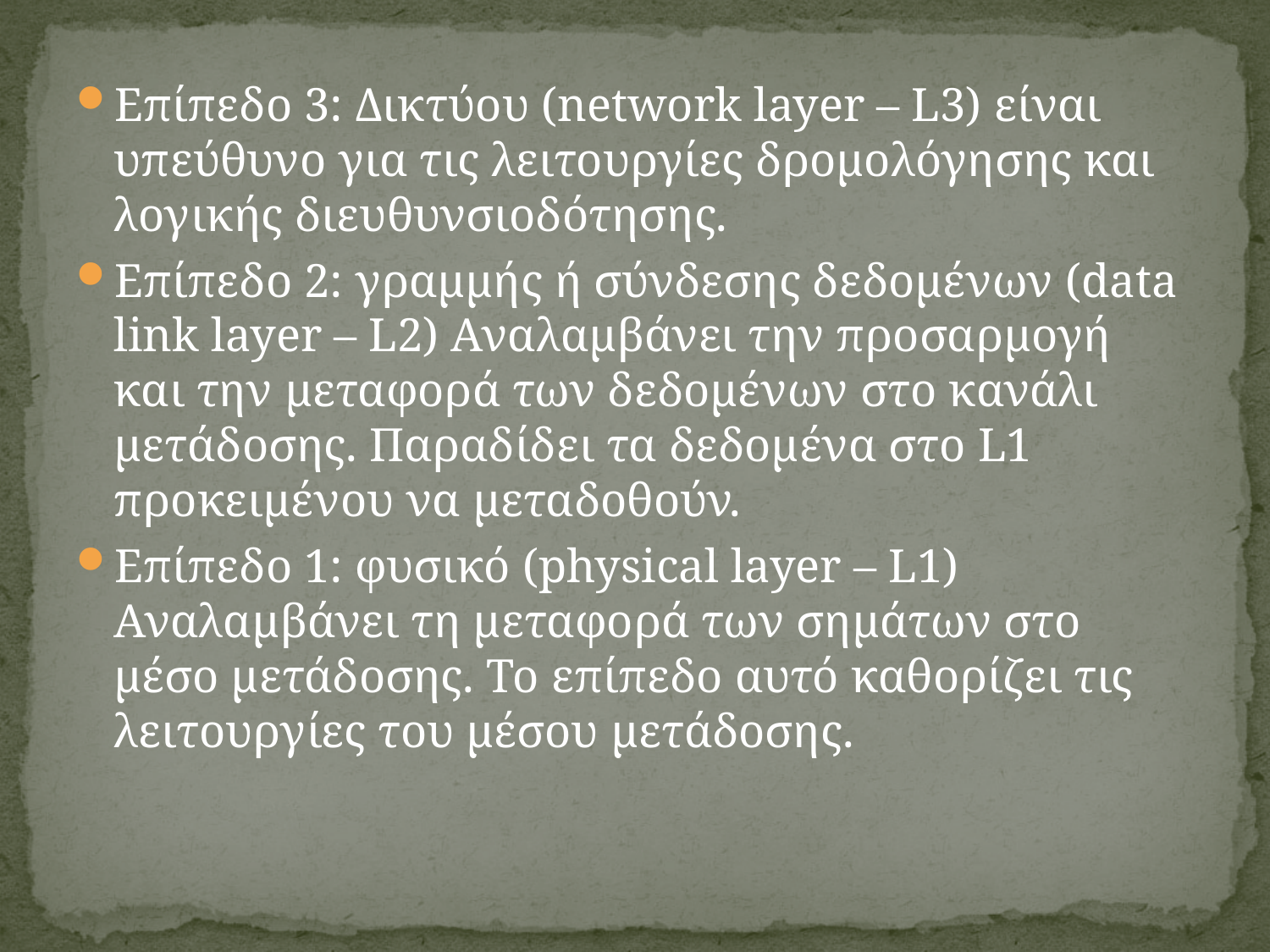

Επίπεδο 3: Δικτύου (network layer – L3) είναι υπεύθυνο για τις λειτουργίες δρομολόγησης και λογικής διευθυνσιοδότησης.
Επίπεδο 2: γραμμής ή σύνδεσης δεδομένων (data link layer – L2) Αναλαμβάνει την προσαρμογή και την μεταφορά των δεδομένων στο κανάλι μετάδοσης. Παραδίδει τα δεδομένα στο L1 προκειμένου να μεταδοθούν.
Επίπεδο 1: φυσικό (physical layer – L1) Αναλαμβάνει τη μεταφορά των σημάτων στο μέσο μετάδοσης. Το επίπεδο αυτό καθορίζει τις λειτουργίες του μέσου μετάδοσης.